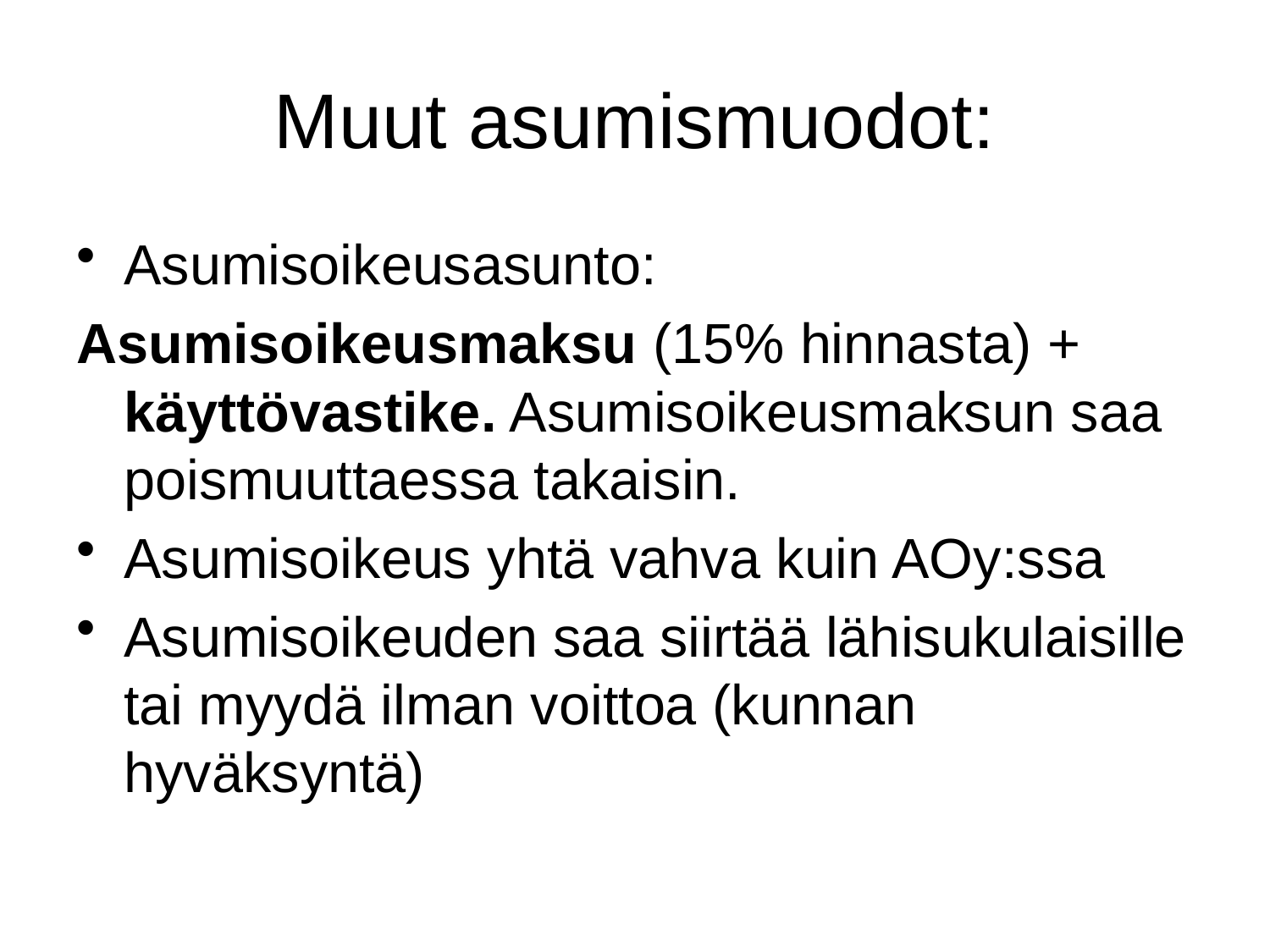

# Muut asumismuodot:
Asumisoikeusasunto:
Asumisoikeusmaksu (15% hinnasta) + käyttövastike. Asumisoikeusmaksun saa poismuuttaessa takaisin.
Asumisoikeus yhtä vahva kuin AOy:ssa
Asumisoikeuden saa siirtää lähisukulaisille tai myydä ilman voittoa (kunnan hyväksyntä)